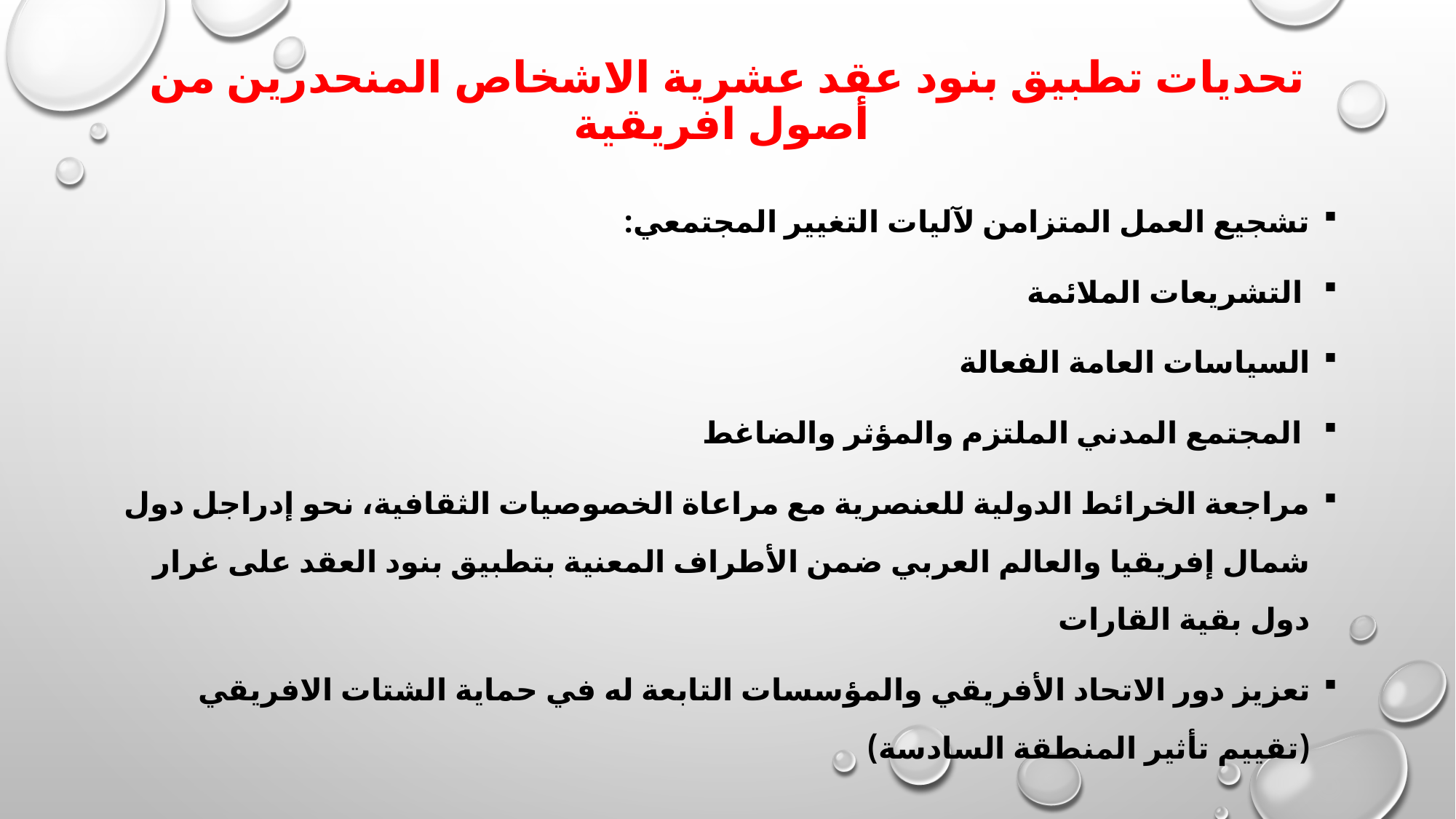

# تحديات تطبيق بنود عقد عشرية الاشخاص المنحدرين من أصول افريقية
تشجيع العمل المتزامن لآليات التغيير المجتمعي:
 التشريعات الملائمة
السياسات العامة الفعالة
 المجتمع المدني الملتزم والمؤثر والضاغط
مراجعة الخرائط الدولية للعنصرية مع مراعاة الخصوصيات الثقافية، نحو إدراجل دول شمال إفريقيا والعالم العربي ضمن الأطراف المعنية بتطبيق بنود العقد على غرار دول بقية القارات
تعزيز دور الاتحاد الأفريقي والمؤسسات التابعة له في حماية الشتات الافريقي (تقييم تأثير المنطقة السادسة)